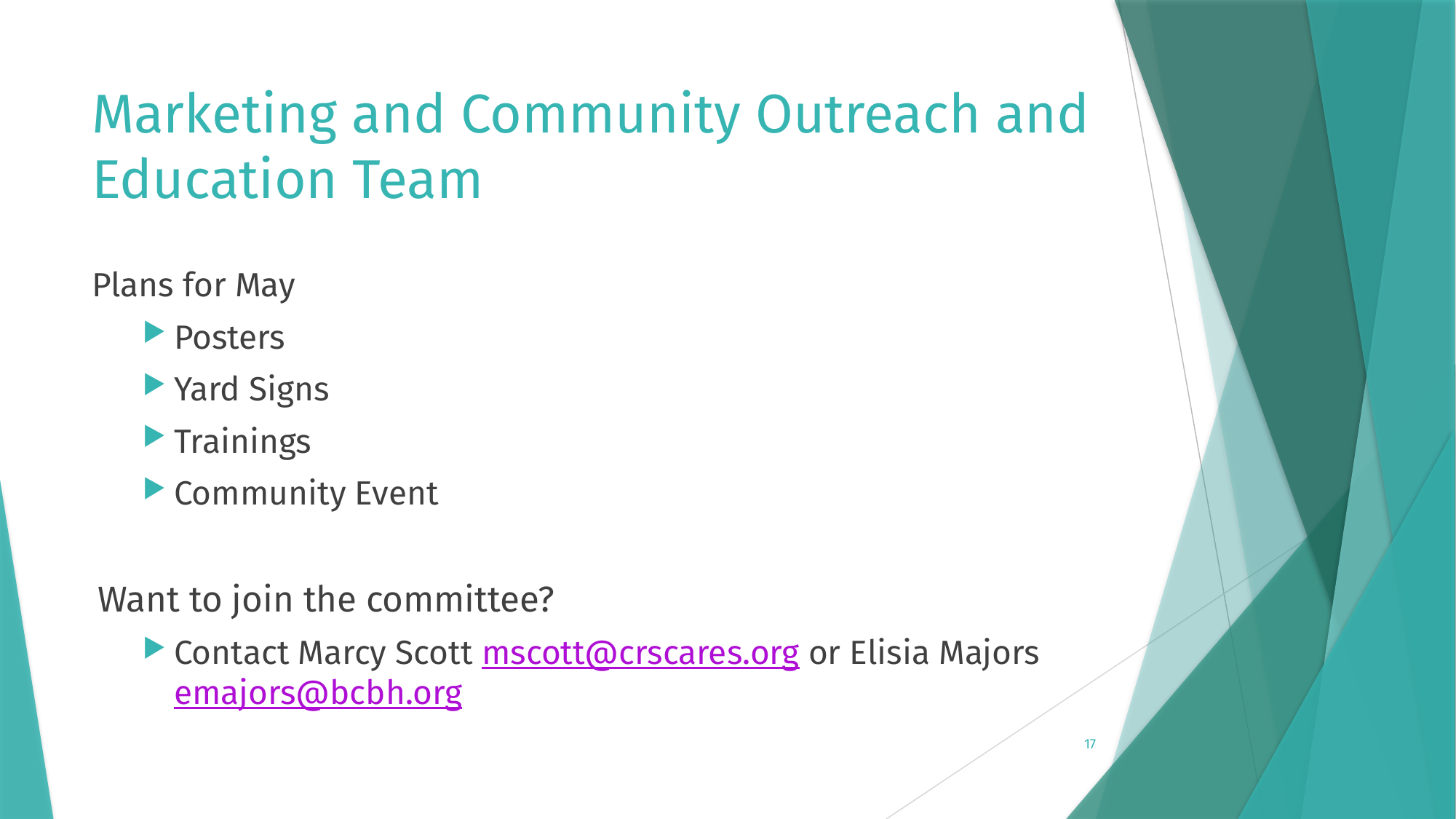

# Marketing and Community Outreach and Education Team
Plans for May
Posters
Yard Signs
Trainings
Community Event

Want to join the committee?
Contact Marcy Scott mscott@crscares.org or Elisia Majors emajors@bcbh.org

17